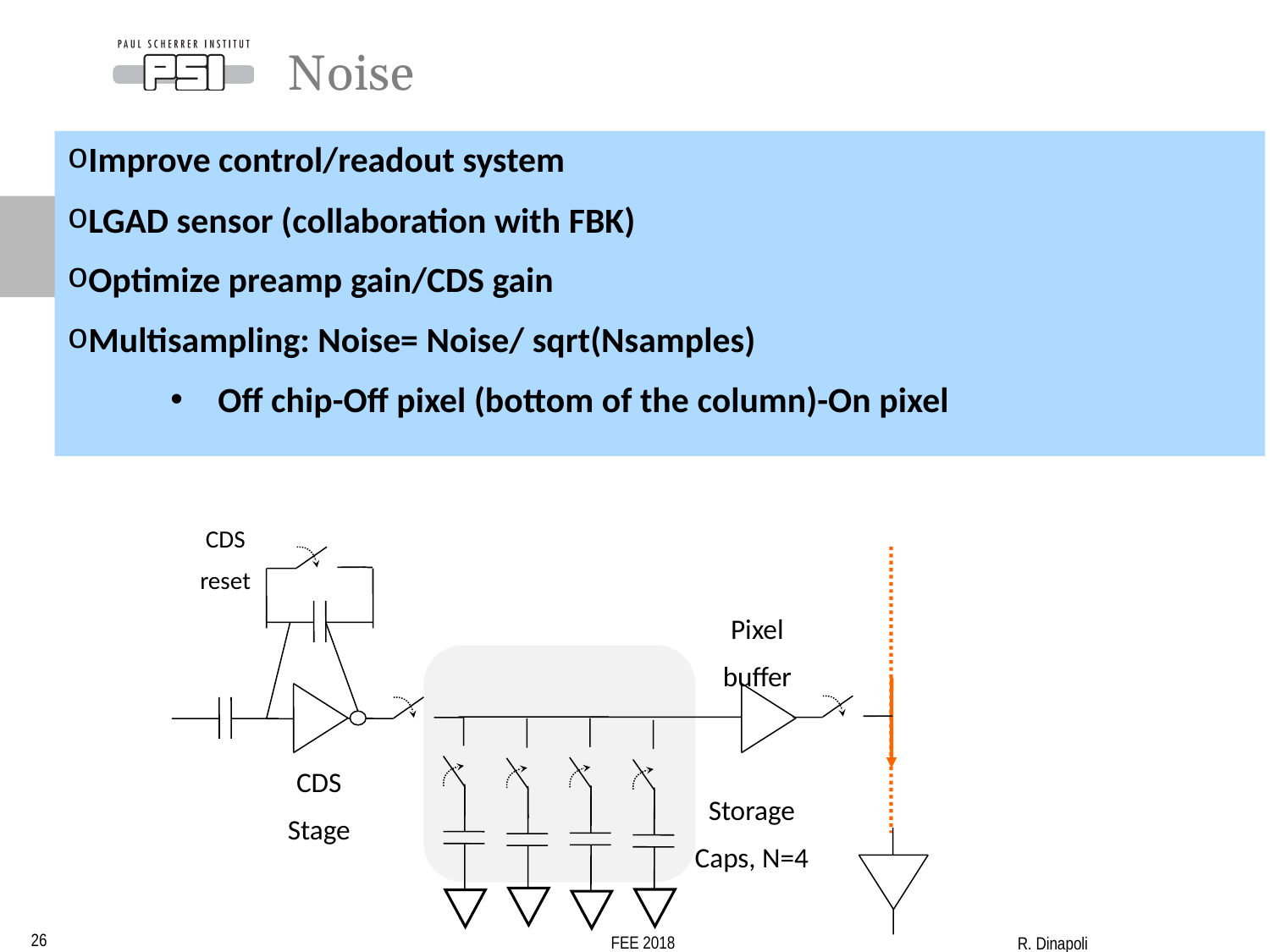

# Noise
Improve control/readout system
LGAD sensor (collaboration with FBK)
Optimize preamp gain/CDS gain
Multisampling: Noise= Noise/ sqrt(Nsamples)
Off chip-Off pixel (bottom of the column)-On pixel

CDS
reset

Pixel
buffer

CDS
Stage
Storage
Caps, N=4

26
FEE 2018
R. Dinapoli